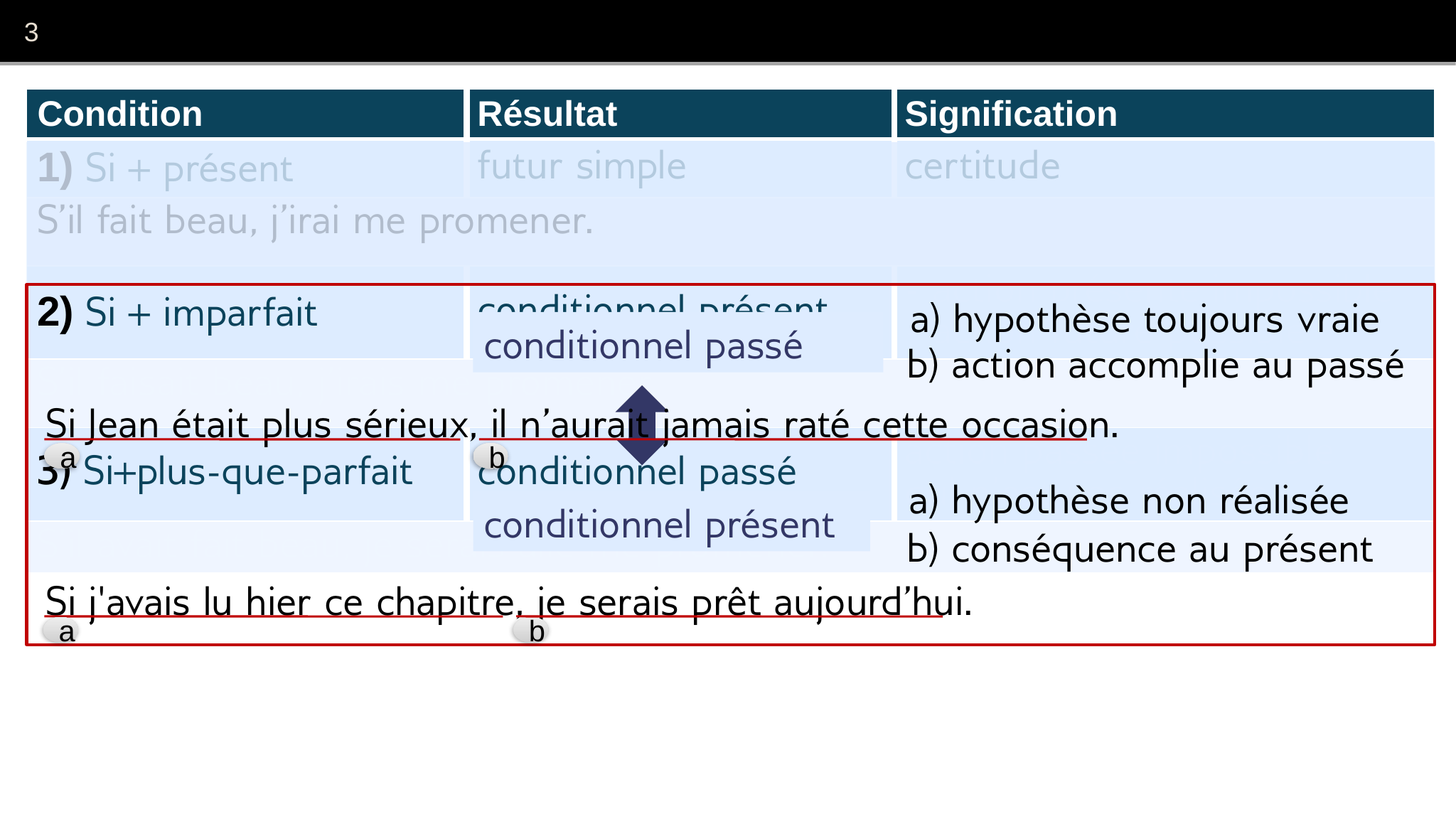

#
| Condition | Résultat | Signification |
| --- | --- | --- |
| 1) Si + présent | futur simple | certitude |
| S’il fait beau, j’irai me promener. |  |  |
| 2) Si + imparfait | conditionnel présent | - action présente impossible - action future possible |
| S’il faisait beau, j’irais me promener. |  |  |
| 3) Si+plus-que-parfait | conditionnel passé | action passée impossible qui n’est pas réalisée |
| S’il avait fait beau, je serais allé me promener. |  |  |

a) hypothèse toujours vraie
conditionnel passé
b) action accomplie au passé

Si Jean était plus sérieux, il n’aurait jamais raté cette occasion.
b
a
a) hypothèse non réalisée
conditionnel présent
b) conséquence au présent
Si j'avais lu hier ce chapitre, je serais prêt aujourd’hui.
a
b